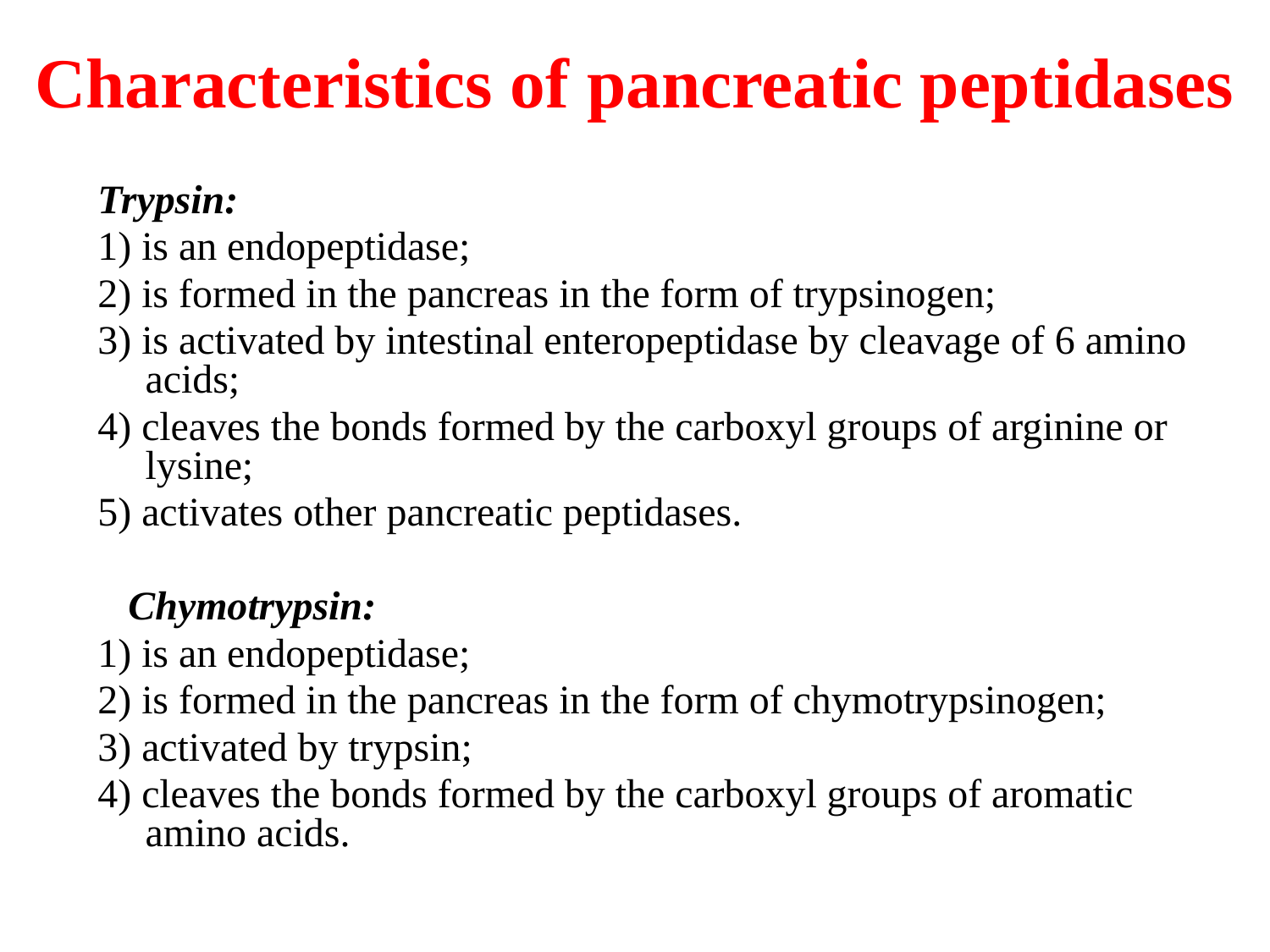

# Characteristics of pancreatic peptidases
Trypsin:
1) is an endopeptidase;
2) is formed in the pancreas in the form of trypsinogen;
3) is activated by intestinal enteropeptidase by cleavage of 6 amino acids;
4) cleaves the bonds formed by the carboxyl groups of arginine or lysine;
5) activates other pancreatic peptidases.

   Chymotrypsin:
1) is an endopeptidase;
2) is formed in the pancreas in the form of chymotrypsinogen;
3) activated by trypsin;
4) cleaves the bonds formed by the carboxyl groups of aromatic amino acids.